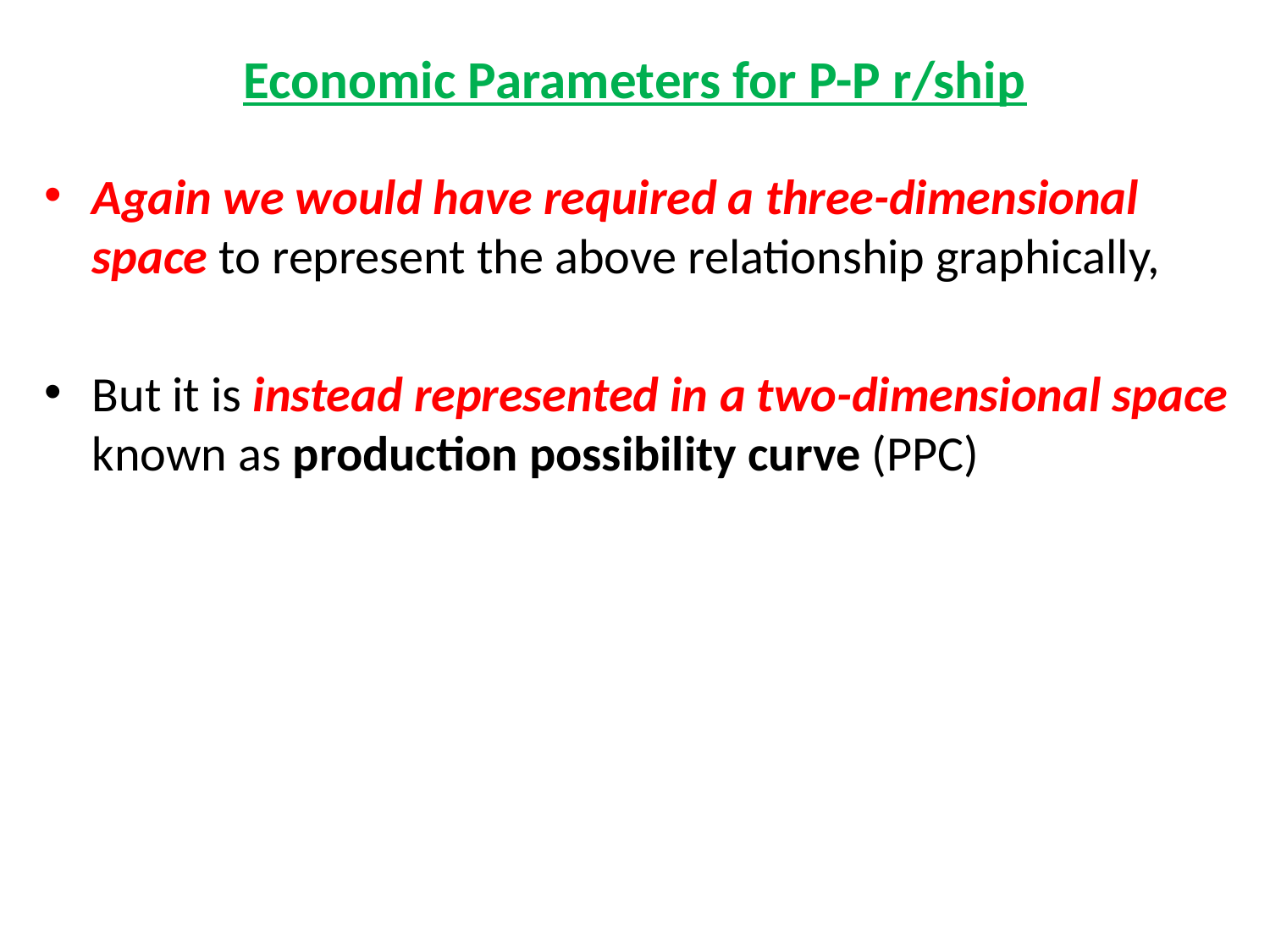

# Economic Parameters for P-P r/ship
Again we would have required a three-dimensional space to represent the above relationship graphically,

But it is instead represented in a two-dimensional space known as production possibility curve (PPC)